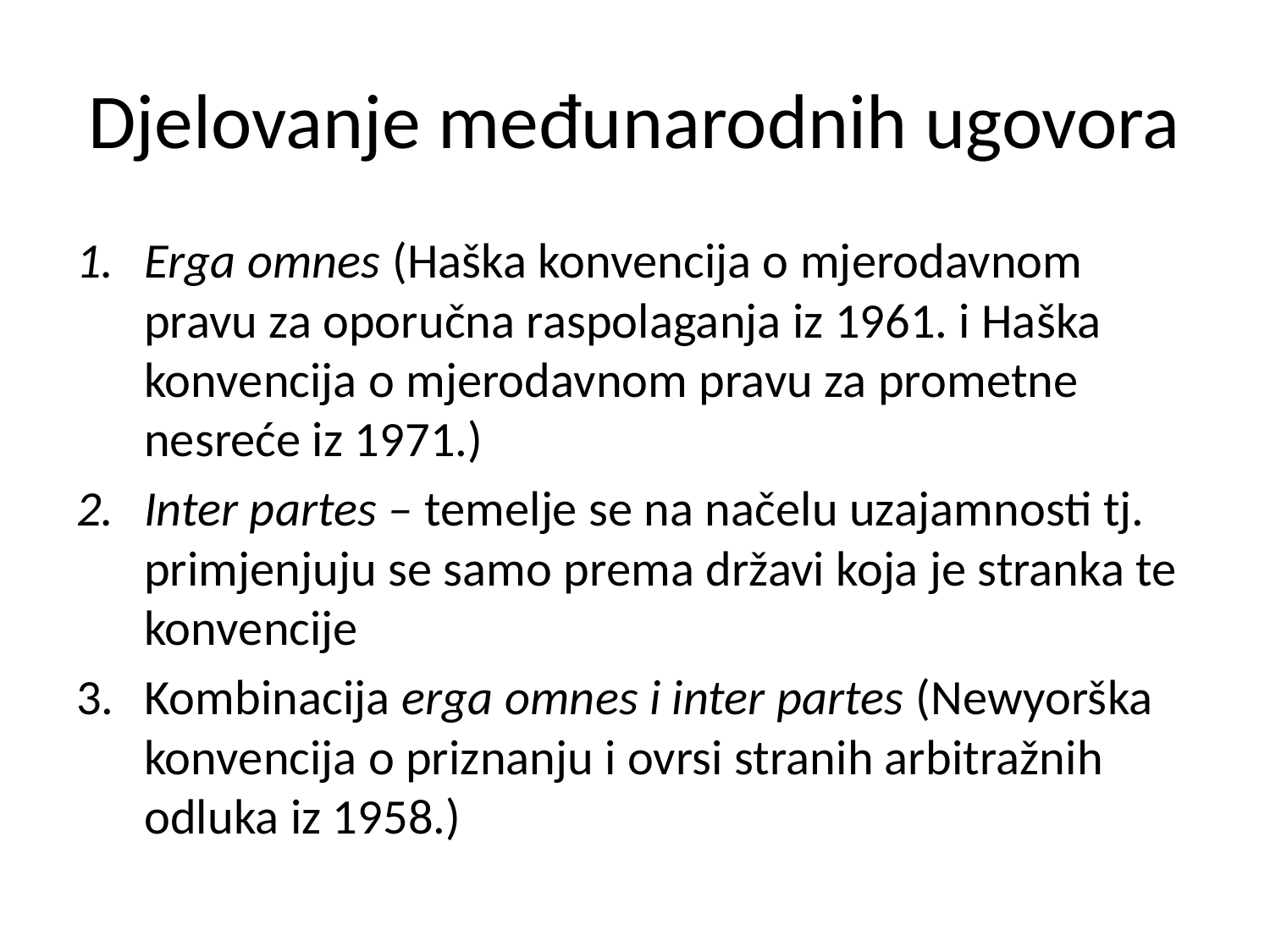

# Djelovanje međunarodnih ugovora
Erga omnes (Haška konvencija o mjerodavnom pravu za oporučna raspolaganja iz 1961. i Haška konvencija o mjerodavnom pravu za prometne nesreće iz 1971.)
Inter partes – temelje se na načelu uzajamnosti tj. primjenjuju se samo prema državi koja je stranka te konvencije
Kombinacija erga omnes i inter partes (Newyorška konvencija o priznanju i ovrsi stranih arbitražnih odluka iz 1958.)